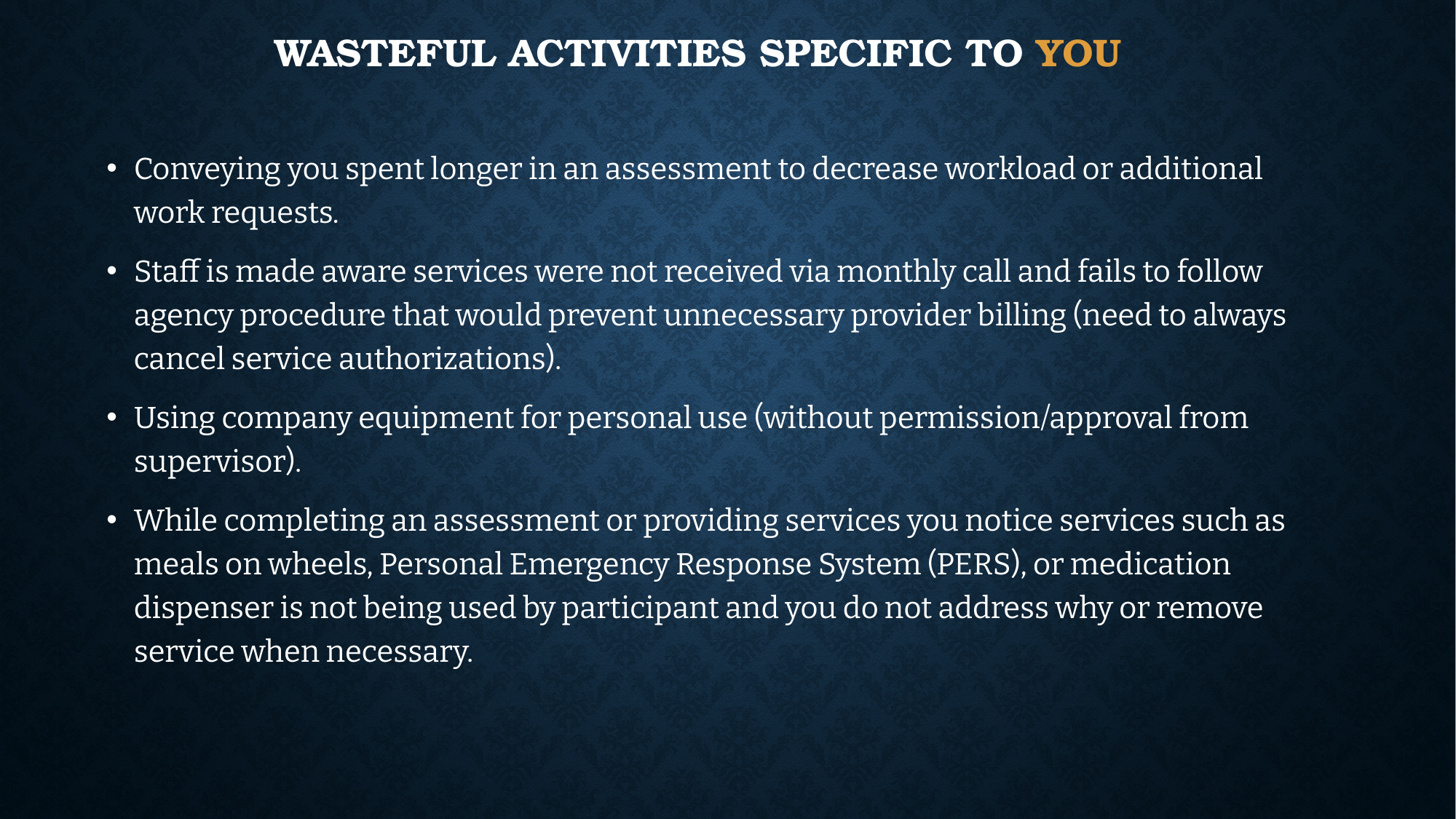

# Wasteful Activities Specific to YOU
Conveying you spent longer in an assessment to decrease workload or additional work requests.
Staff is made aware services were not received via monthly call and fails to follow agency procedure that would prevent unnecessary provider billing (need to always cancel service authorizations).
Using company equipment for personal use (without permission/approval from supervisor).
While completing an assessment or providing services you notice services such as meals on wheels, Personal Emergency Response System (PERS), or medication dispenser is not being used by participant and you do not address why or remove service when necessary.